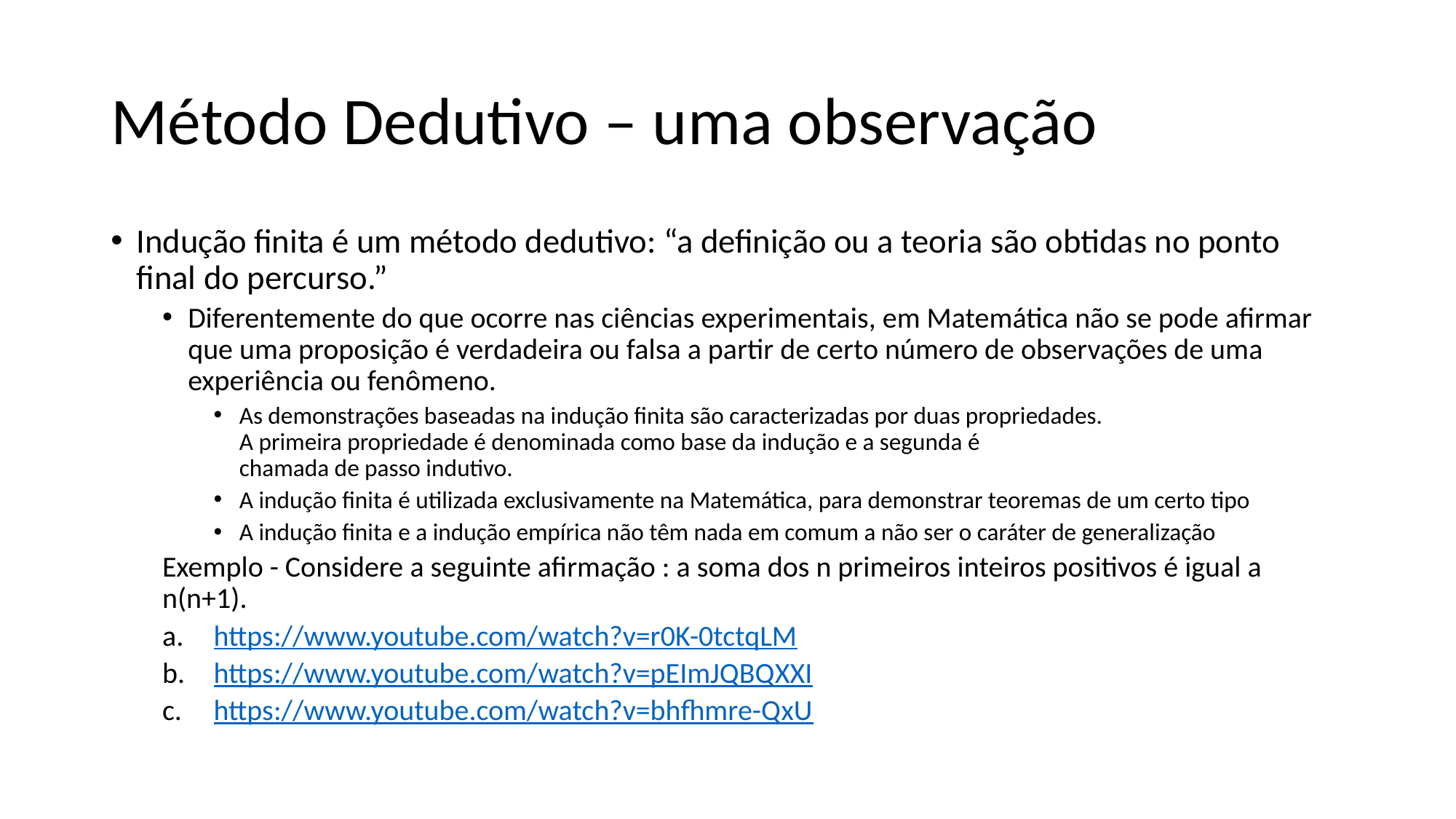

# Método Dedutivo – uma observação
Indução finita é um método dedutivo: “a definição ou a teoria são obtidas no ponto final do percurso.”
Diferentemente do que ocorre nas ciências experimentais, em Matemática não se pode afirmar que uma proposição é verdadeira ou falsa a partir de certo número de observações de uma experiência ou fenômeno.
As demonstrações baseadas na indução finita são caracterizadas por duas propriedades.
A primeira propriedade é denominada como base da indução e a segunda é
chamada de passo indutivo.
A indução finita é utilizada exclusivamente na Matemática, para demonstrar teoremas de um certo tipo
A indução finita e a indução empírica não têm nada em comum a não ser o caráter de generalização
Exemplo - Considere a seguinte afirmação : a soma dos n primeiros inteiros positivos é igual a n(n+1).
https://www.youtube.com/watch?v=r0K-0tctqLM
https://www.youtube.com/watch?v=pEImJQBQXXI
https://www.youtube.com/watch?v=bhfhmre-QxU